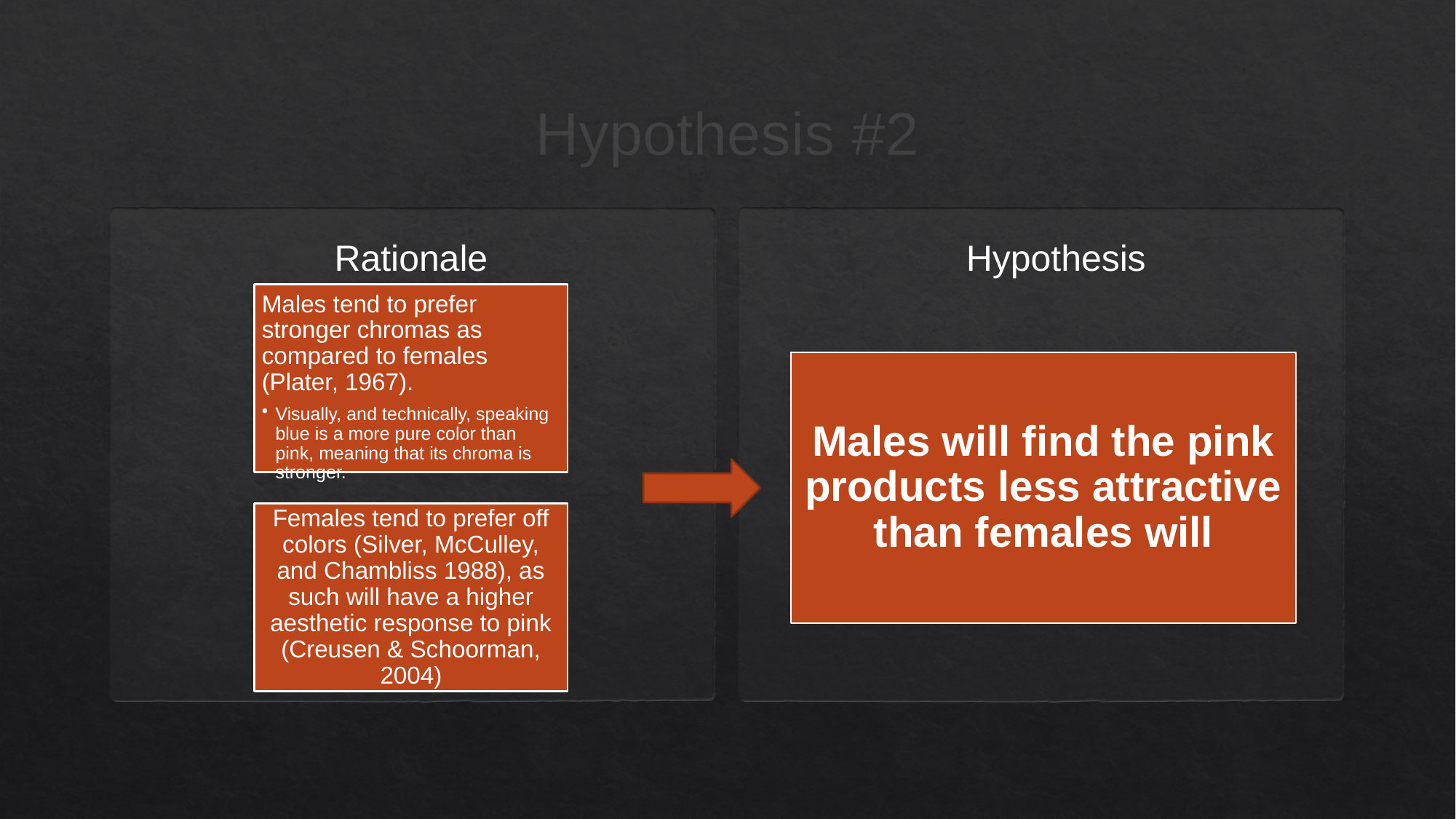

# Hypothesis #2
Rationale
Hypothesis
Males tend to prefer stronger chromas as compared to females (Plater, 1967).
Visually, and technically, speaking blue is a more pure color than pink, meaning that its chroma is stronger.
Females tend to prefer off colors (Silver, McCulley, and Chambliss 1988), as such will have a higher aesthetic response to pink (Creusen & Schoorman, 2004)
Males will find the pink products less attractive than females will